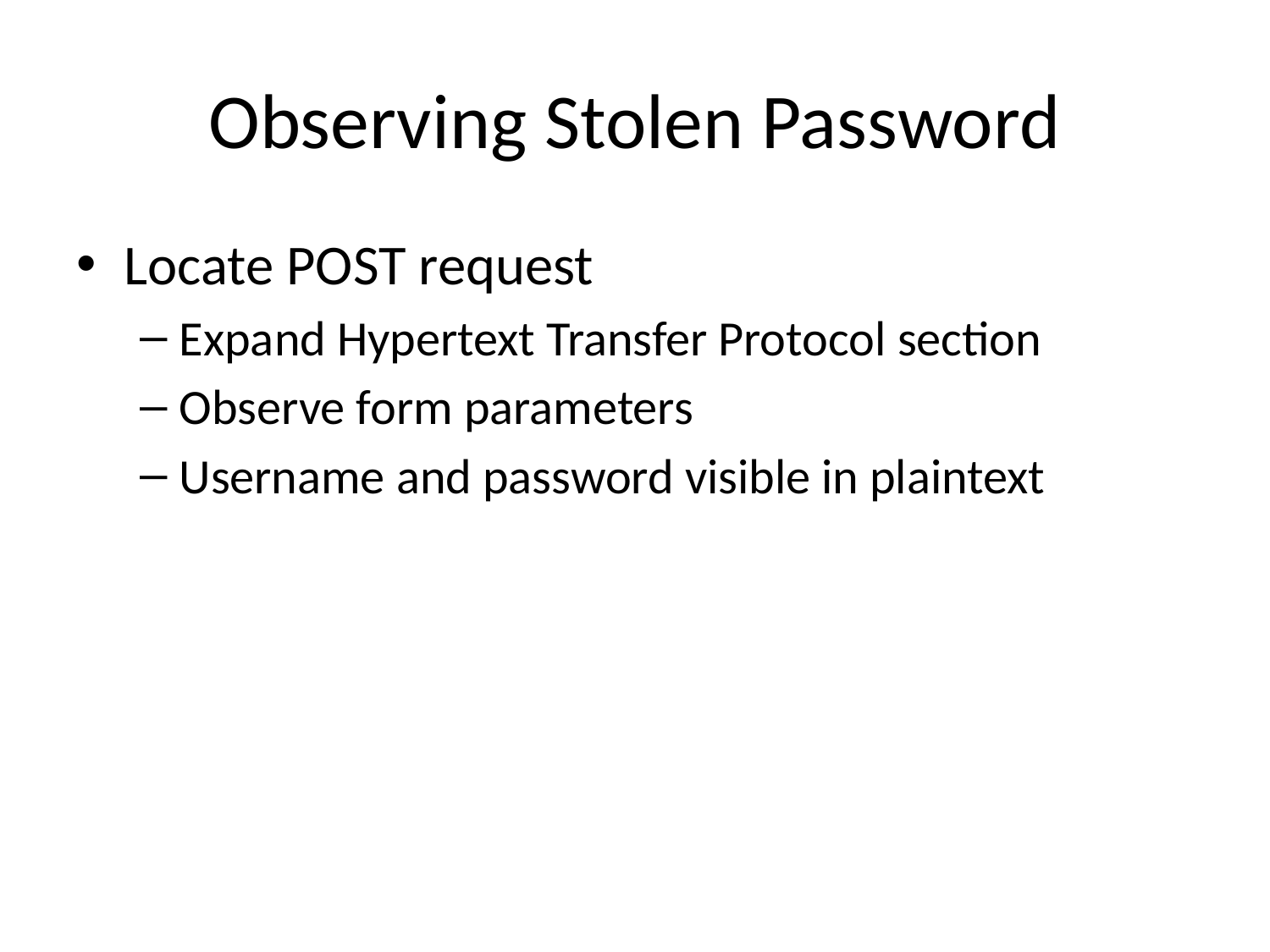

# Observing Stolen Password
Locate POST request
Expand Hypertext Transfer Protocol section
Observe form parameters
Username and password visible in plaintext